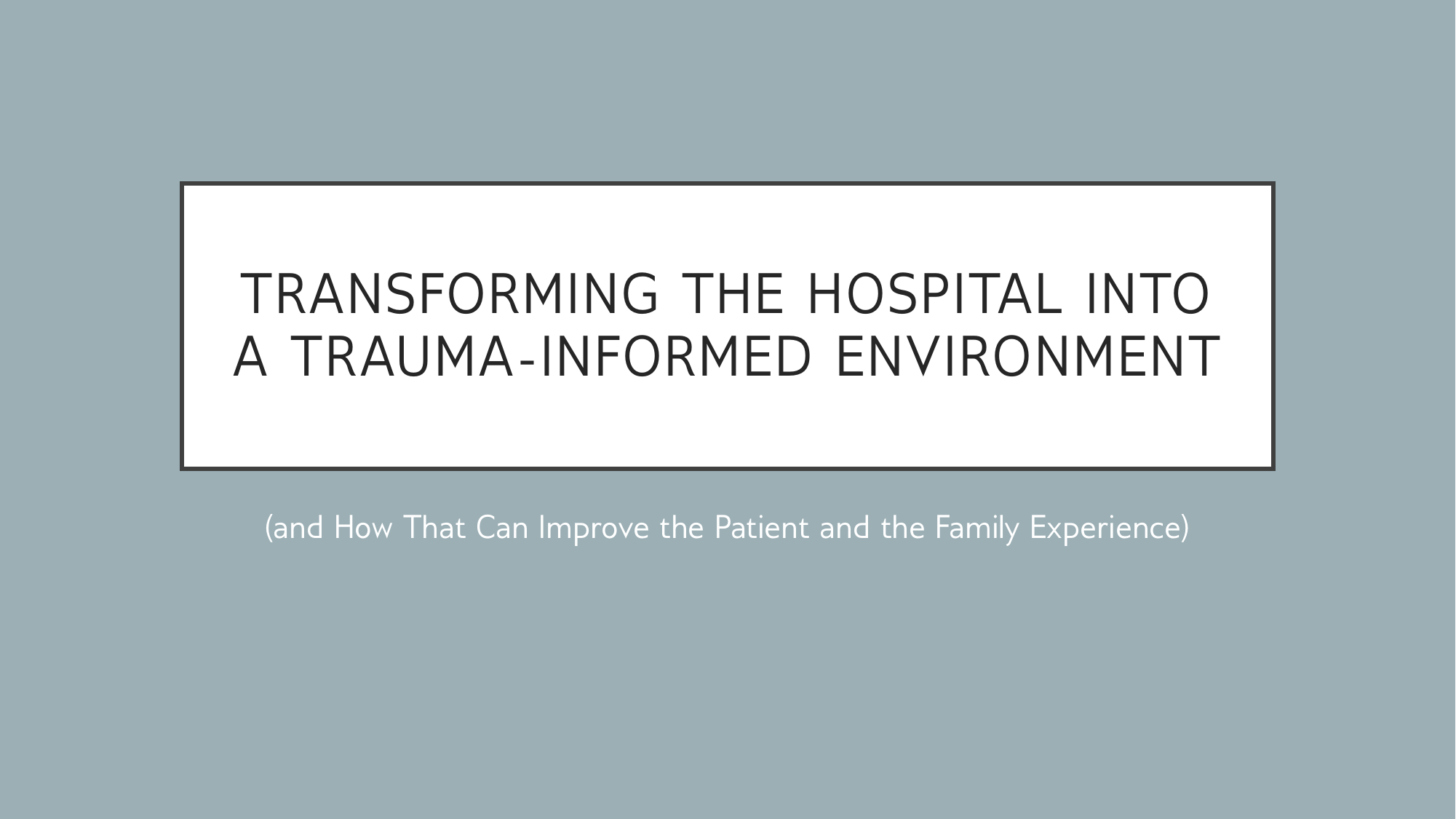

# Transforming the Hospital into a Trauma-Informed Environment
(and How That Can Improve the Patient and the Family Experience)